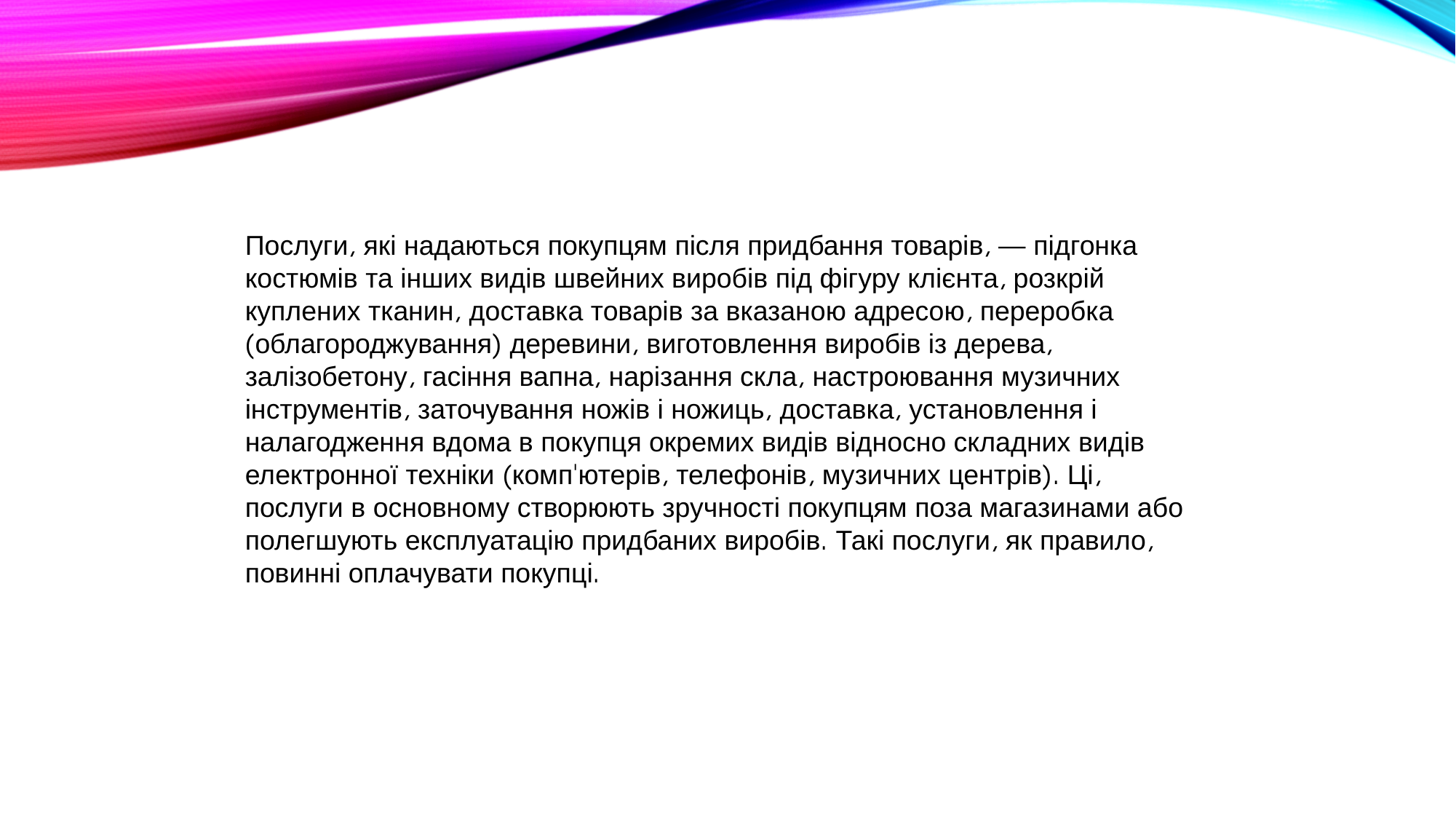

Послуги, які надаються покупцям після придбання товарів, — підгонка костюмів та інших видів швейних виробів під фігуру клієнта, розкрій куплених тканин, доставка товарів за вказаною адресою, переробка (облагороджування) деревини, виготовлення виробів із дерева, залізобетону, гасіння вапна, нарізання скла, настроювання музичних інструментів, заточування ножів і ножиць, доставка, установлення і налагодження вдома в покупця окремих видів відносно складних видів електронної техніки (комп'ютерів, телефонів, музичних центрів). Ці, послуги в основному створюють зручності покупцям поза магазинами або полегшують експлуатацію придбаних виробів. Такі послуги, як правило, повинні оплачувати покупці.